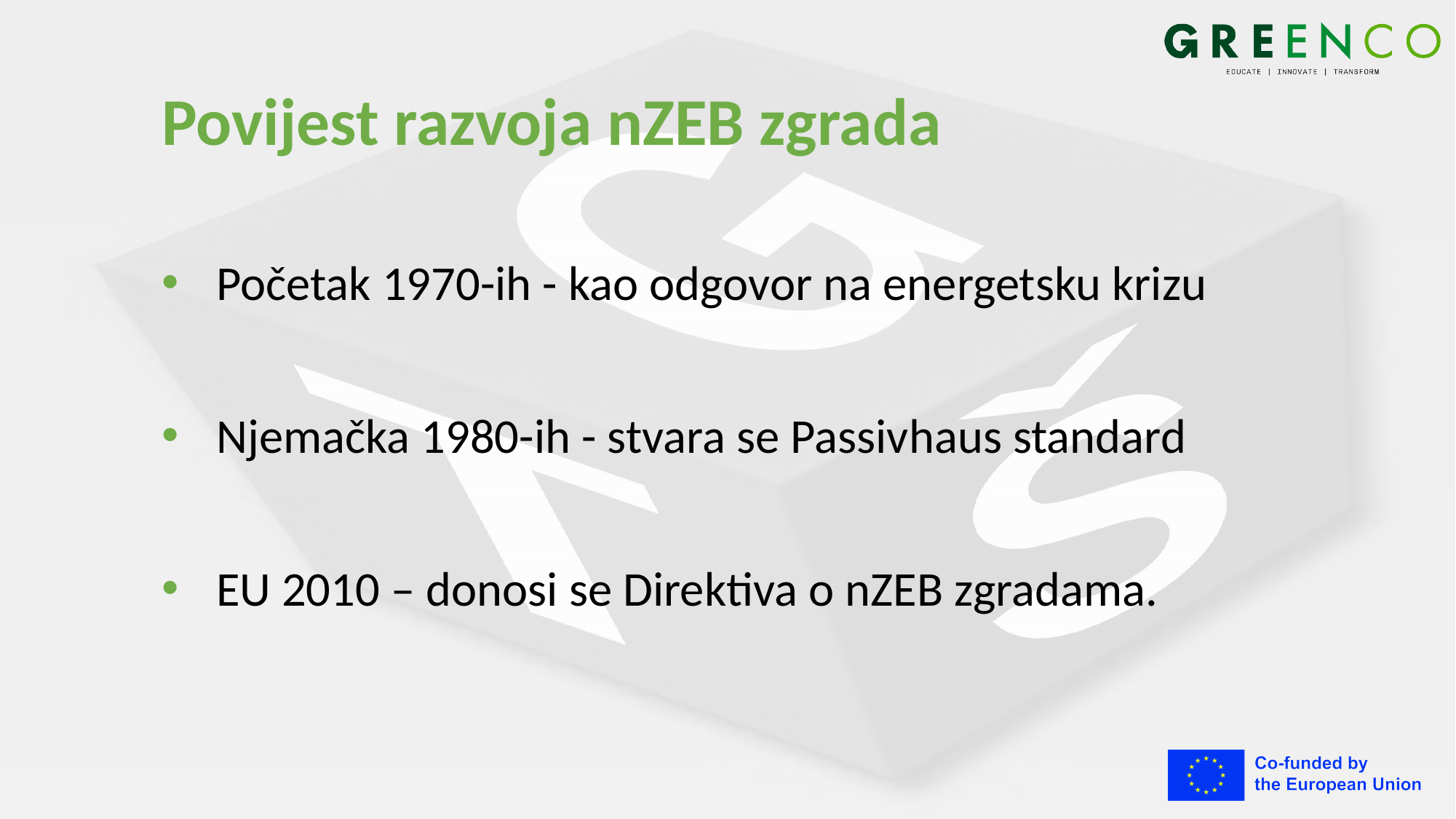

# Povijest razvoja nZEB zgrada

Početak 1970-ih - kao odgovor na energetsku krizu

Njemačka 1980-ih - stvara se Passivhaus standard

EU 2010 – donosi se Direktiva o nZEB zgradama.